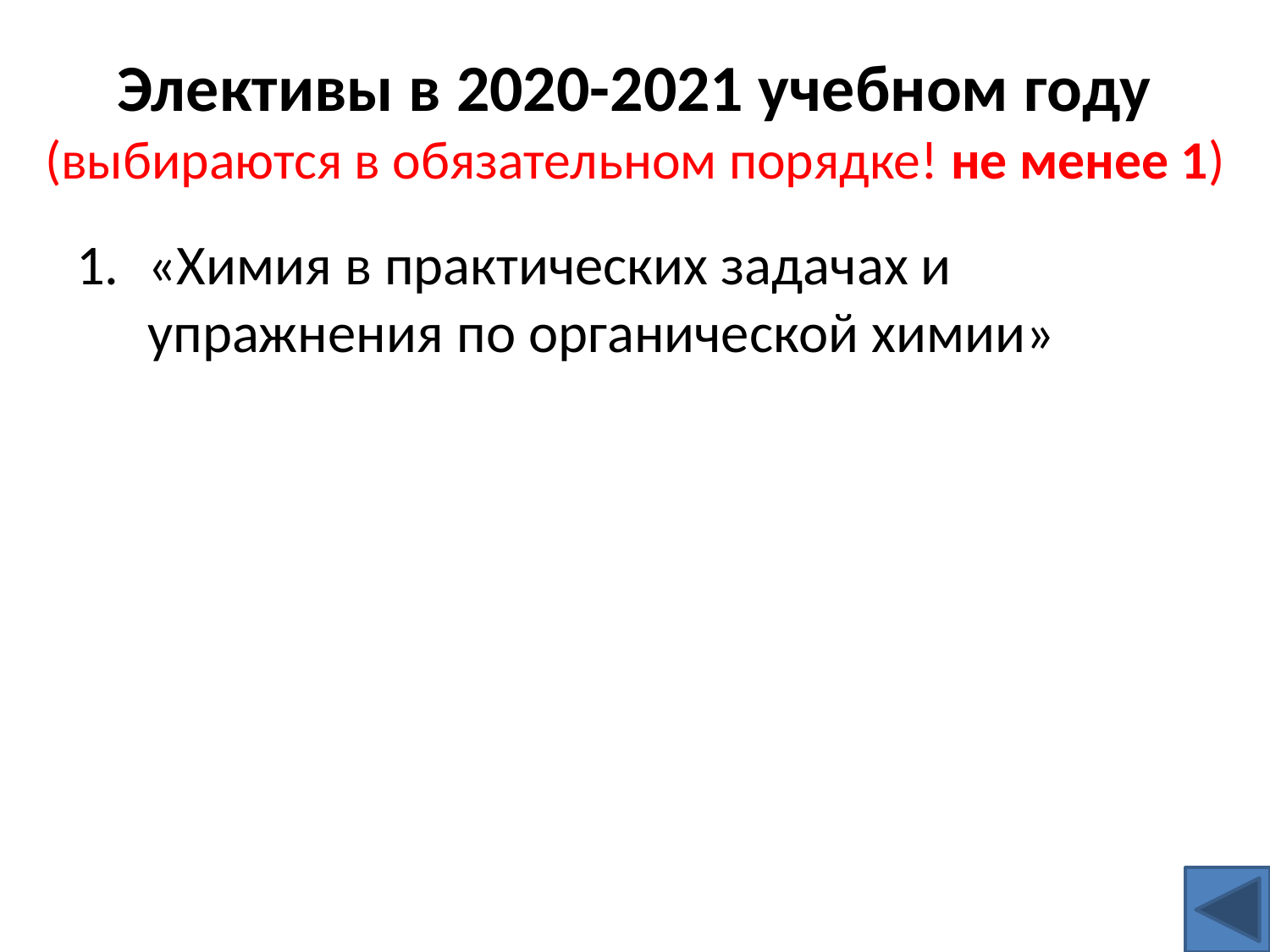

# Элективы в 2020-2021 учебном году (выбираются в обязательном порядке! не менее 1)
«Химия в практических задачах и упражнения по органической химии»